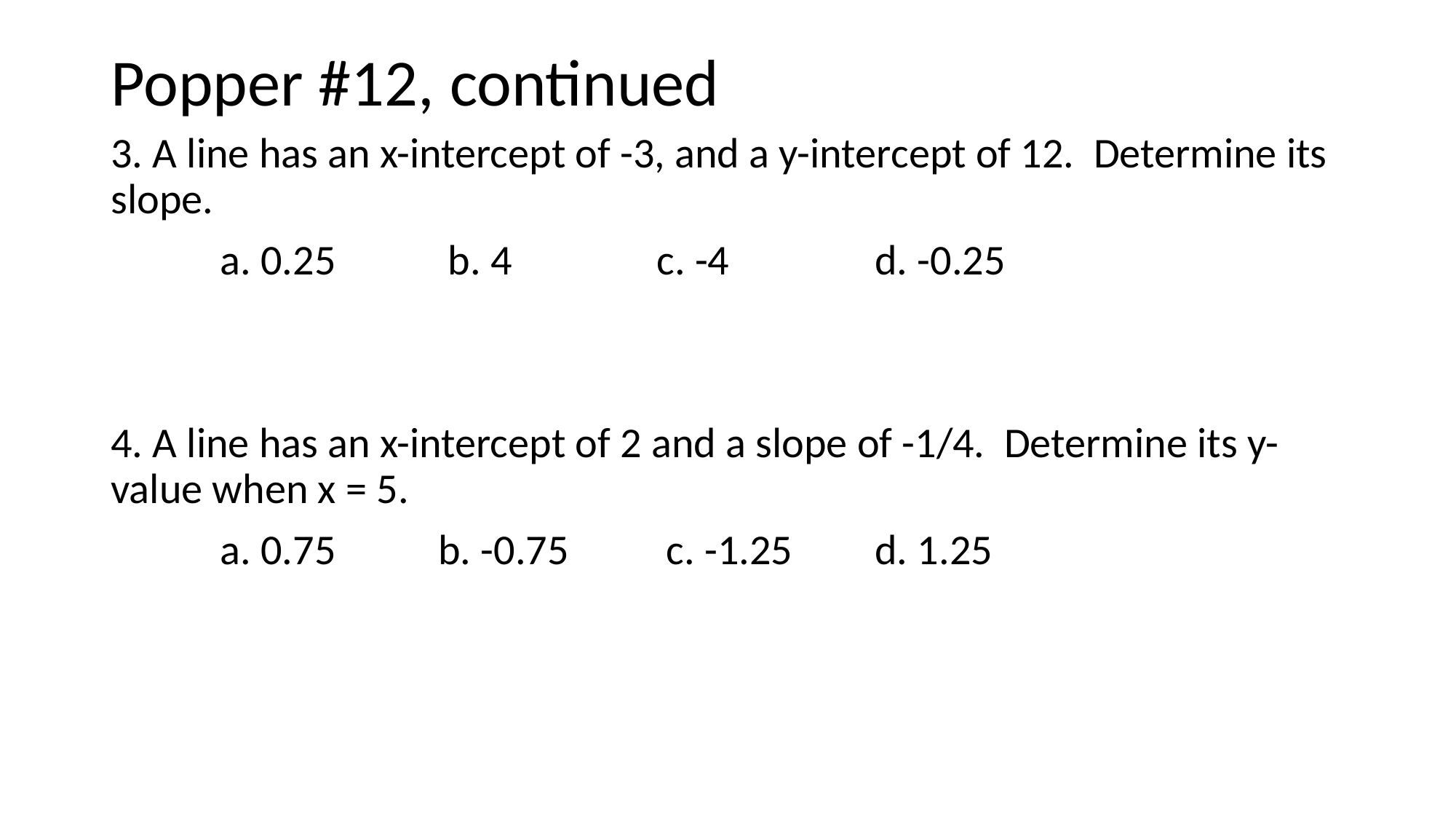

# Popper #12, continued
3. A line has an x-intercept of -3, and a y-intercept of 12.  Determine its slope.
	a. 0.25	 b. 4		c. -4		d. -0.25

4. A line has an x-intercept of 2 and a slope of -1/4.  Determine its y-value when x = 5.
	a. 0.75	b. -0.75	 c. -1.25	d. 1.25